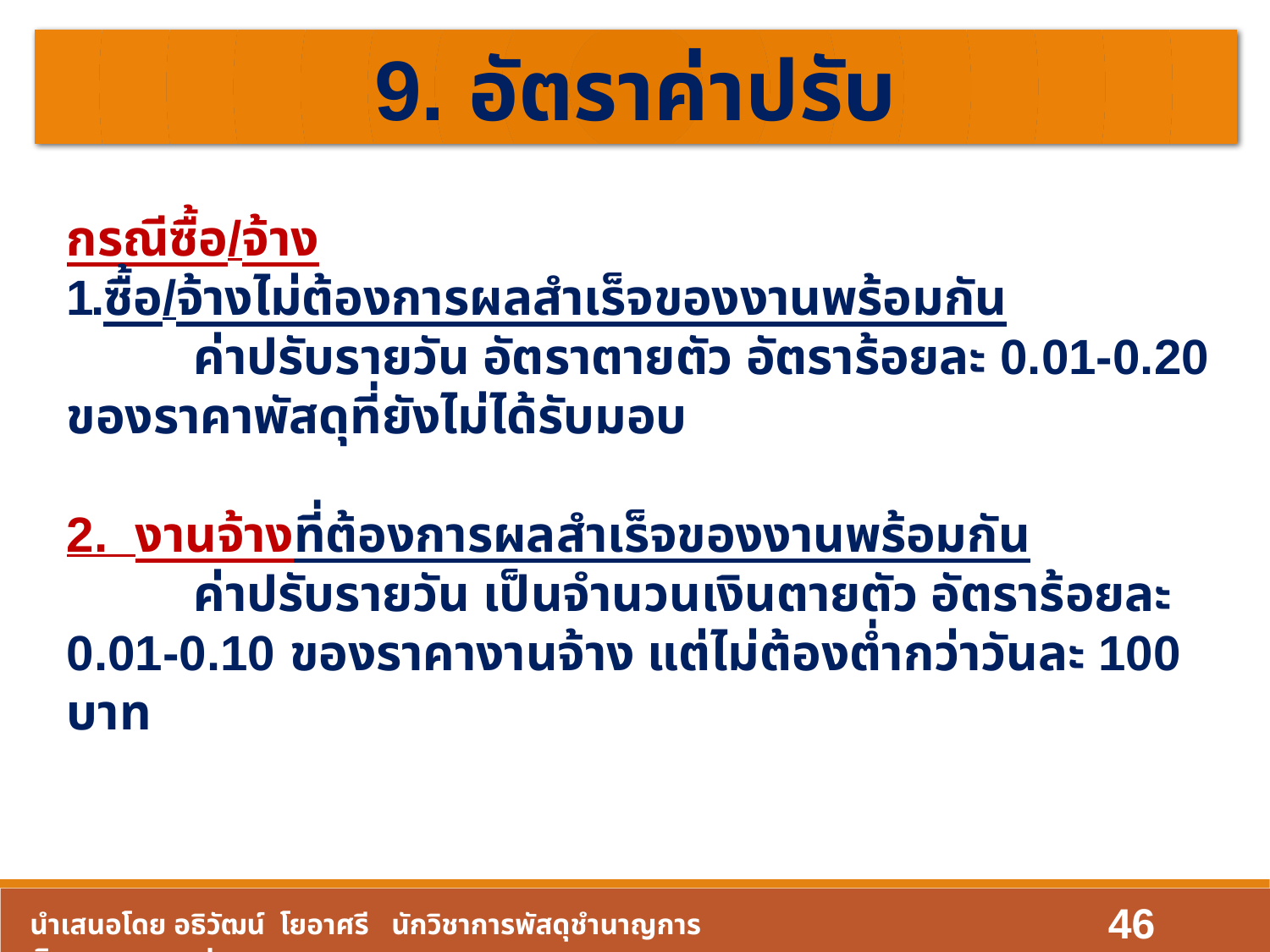

9. อัตราค่าปรับ
กรณีซื้อ/จ้าง
ซื้อ/จ้างไม่ต้องการผลสำเร็จของงานพร้อมกัน
	ค่าปรับรายวัน อัตราตายตัว อัตราร้อยละ 0.01-0.20 ของราคาพัสดุที่ยังไม่ได้รับมอบ

2.  งานจ้างที่ต้องการผลสำเร็จของงานพร้อมกัน
	ค่าปรับรายวัน เป็นจำนวนเงินตายตัว อัตราร้อยละ 0.01-0.10 ของราคางานจ้าง แต่ไม่ต้องต่ำกว่าวันละ 100 บาท
46